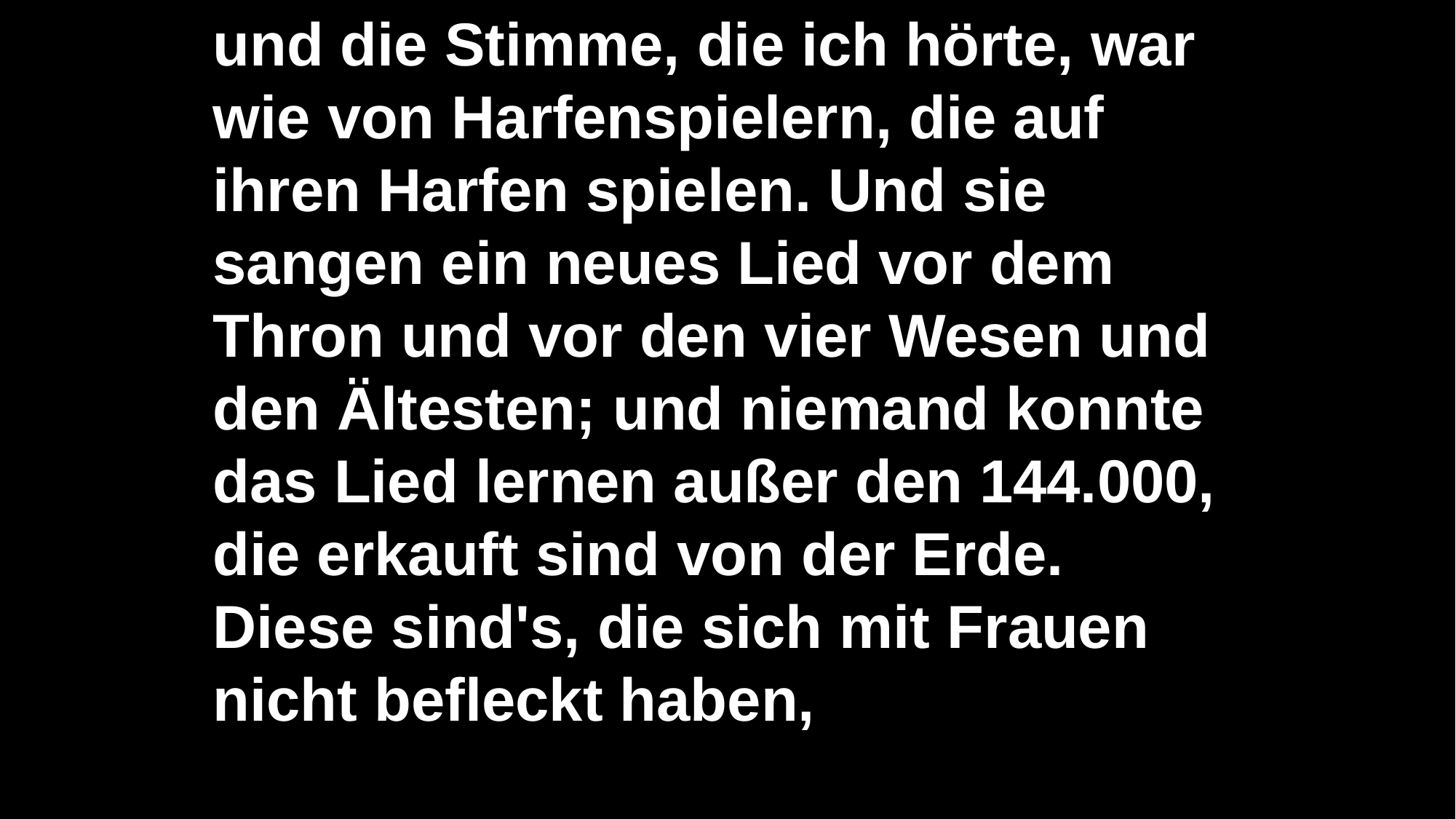

und die Stimme, die ich hörte, war wie von Harfenspielern, die auf ihren Harfen spielen. Und sie sangen ein neues Lied vor dem Thron und vor den vier Wesen und den Ältesten; und niemand konnte das Lied lernen außer den 144.000, die erkauft sind von der Erde. Diese sind's, die sich mit Frauen nicht befleckt haben,